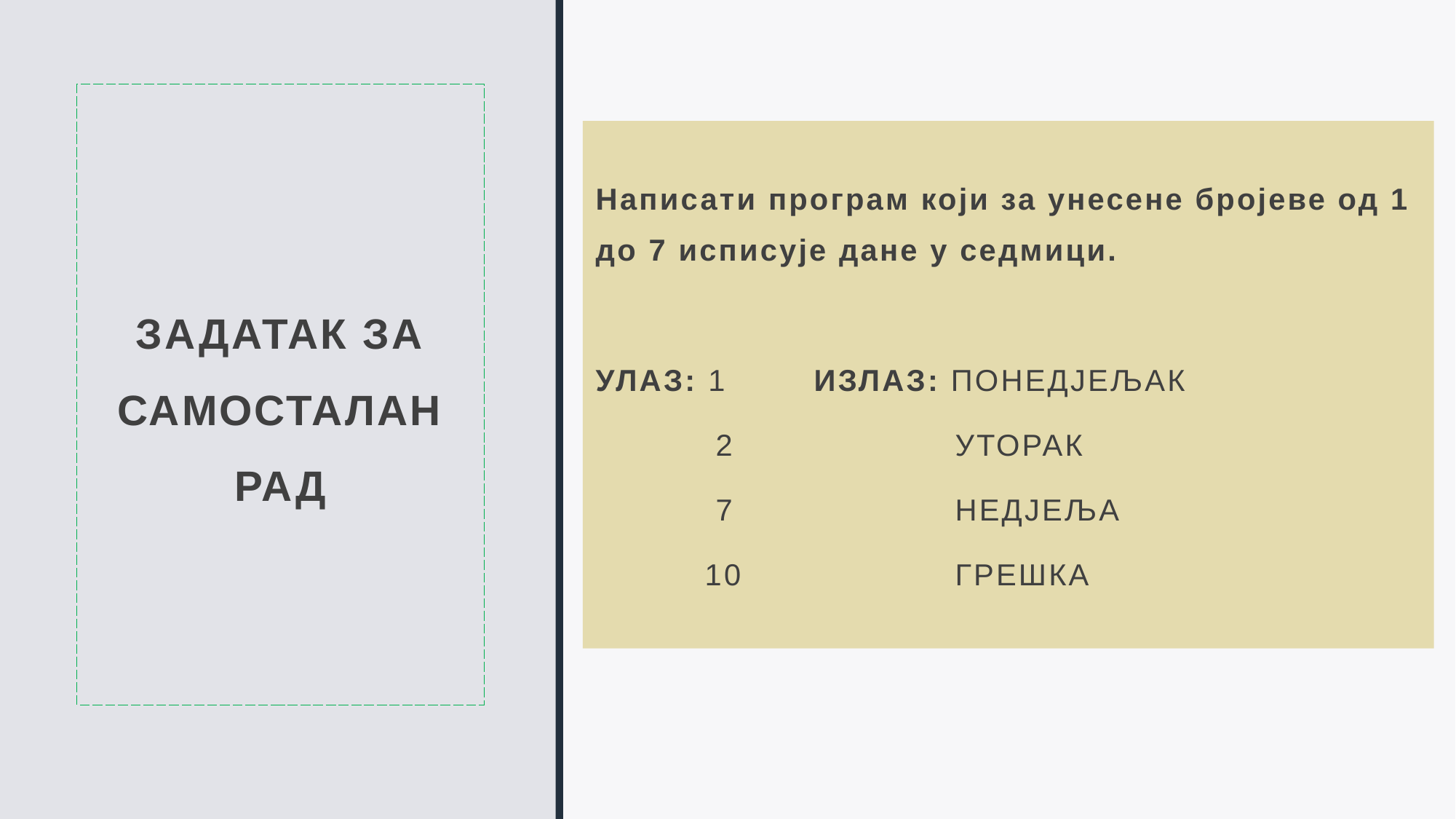

# ЗАДАТАК ЗА САМОСТАЛАН РАД

Написати програм који за унесене бројеве од 1 до 7 исписује дане у седмици.

УЛАЗ: 1 	ИЗЛАЗ: ПОНЕДЈЕЉАК
	 2		   УТОРАК
	 7		   НЕДЈЕЉА
	10		   ГРЕШКА